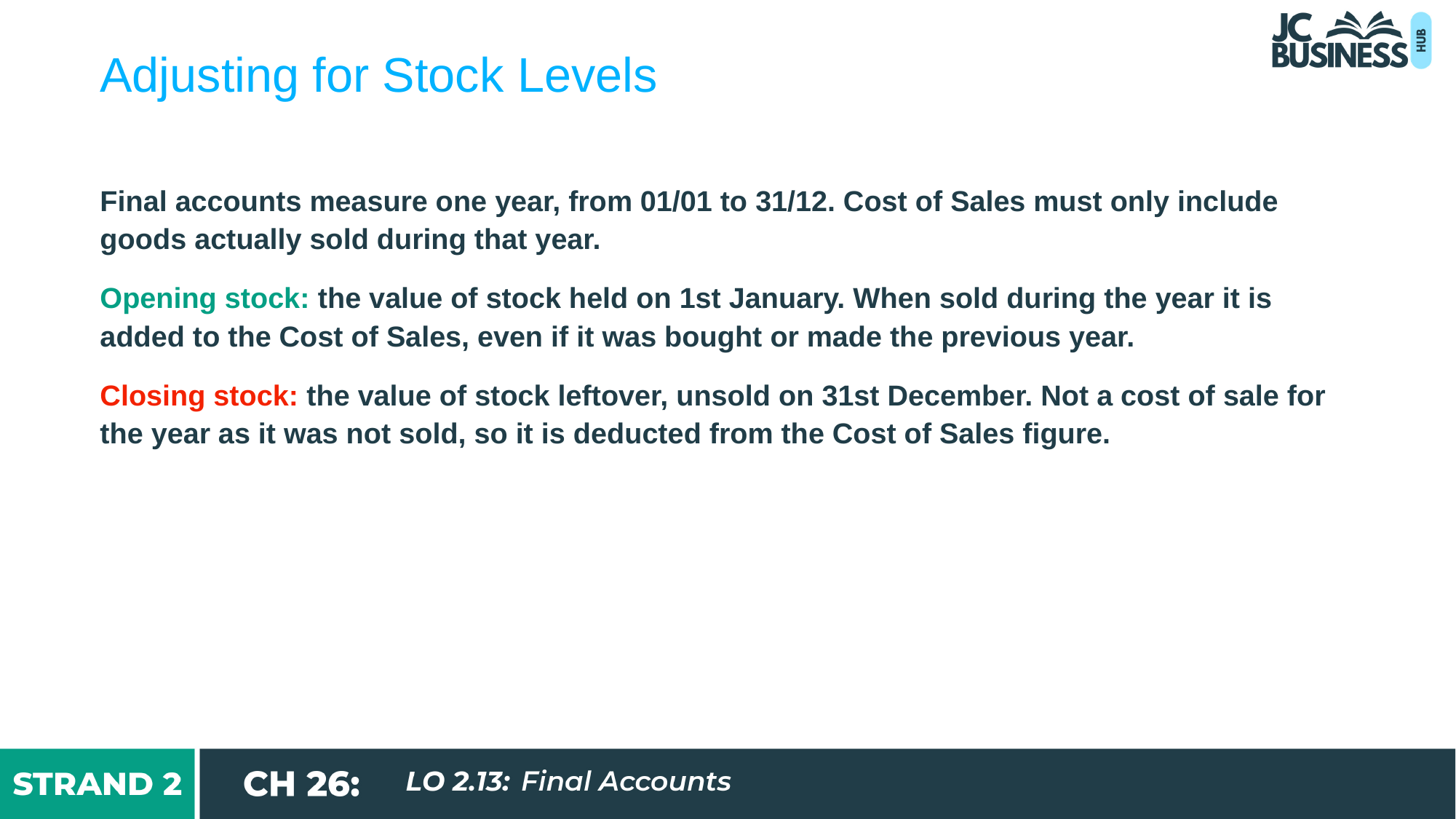

Adjusting for Stock Levels
Final accounts measure one year, from 01/01 to 31/12. Cost of Sales must only include goods actually sold during that year.
Opening stock: the value of stock held on 1st January. When sold during the year it is added to the Cost of Sales, even if it was bought or made the previous year.
Closing stock: the value of stock leftover, unsold on 31st December. Not a cost of sale for the year as it was not sold, so it is deducted from the Cost of Sales figure.